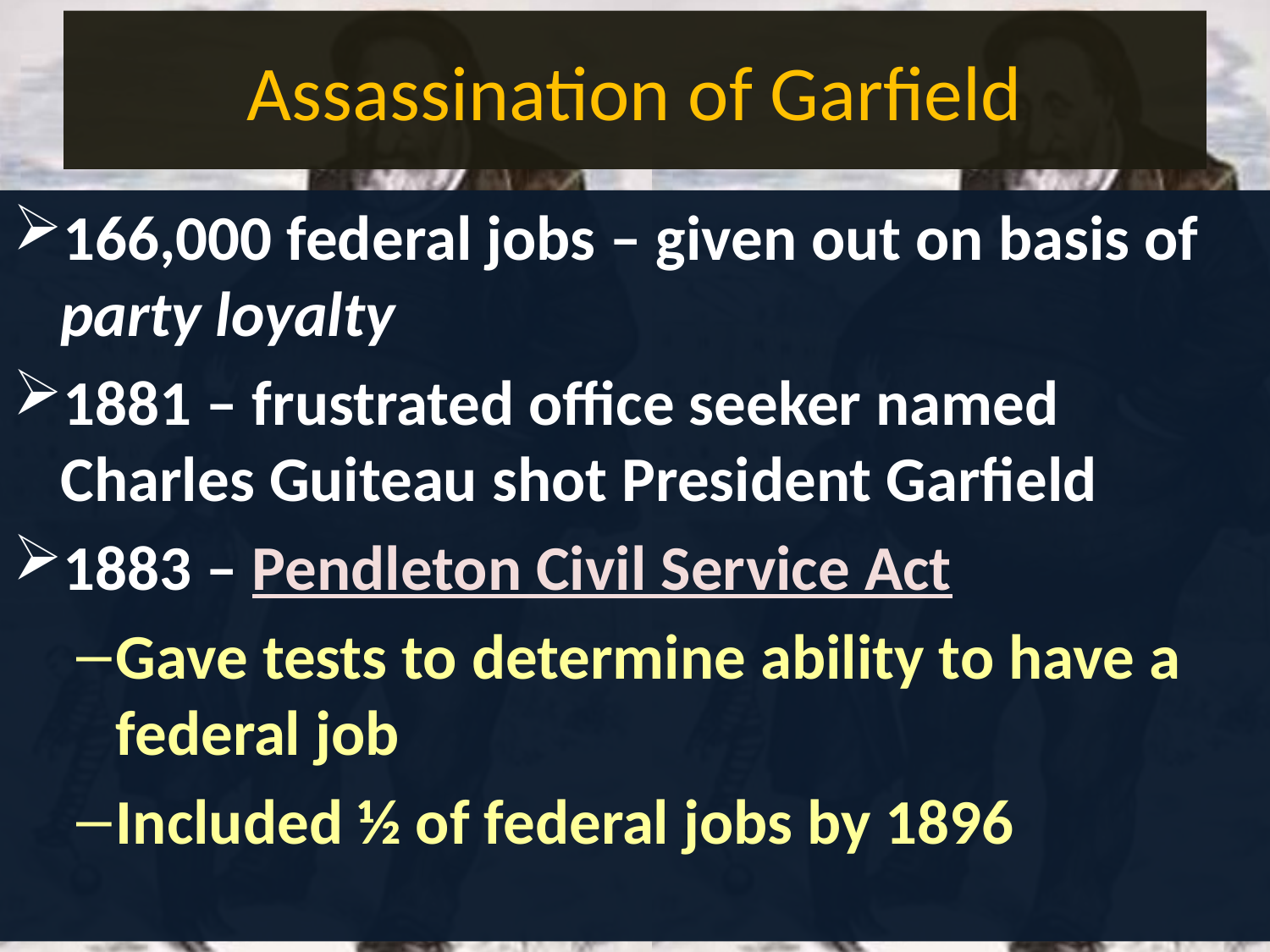

# Assassination of Garfield
166,000 federal jobs – given out on basis of party loyalty
1881 – frustrated office seeker named Charles Guiteau shot President Garfield
1883 – Pendleton Civil Service Act
Gave tests to determine ability to have a federal job
Included ½ of federal jobs by 1896